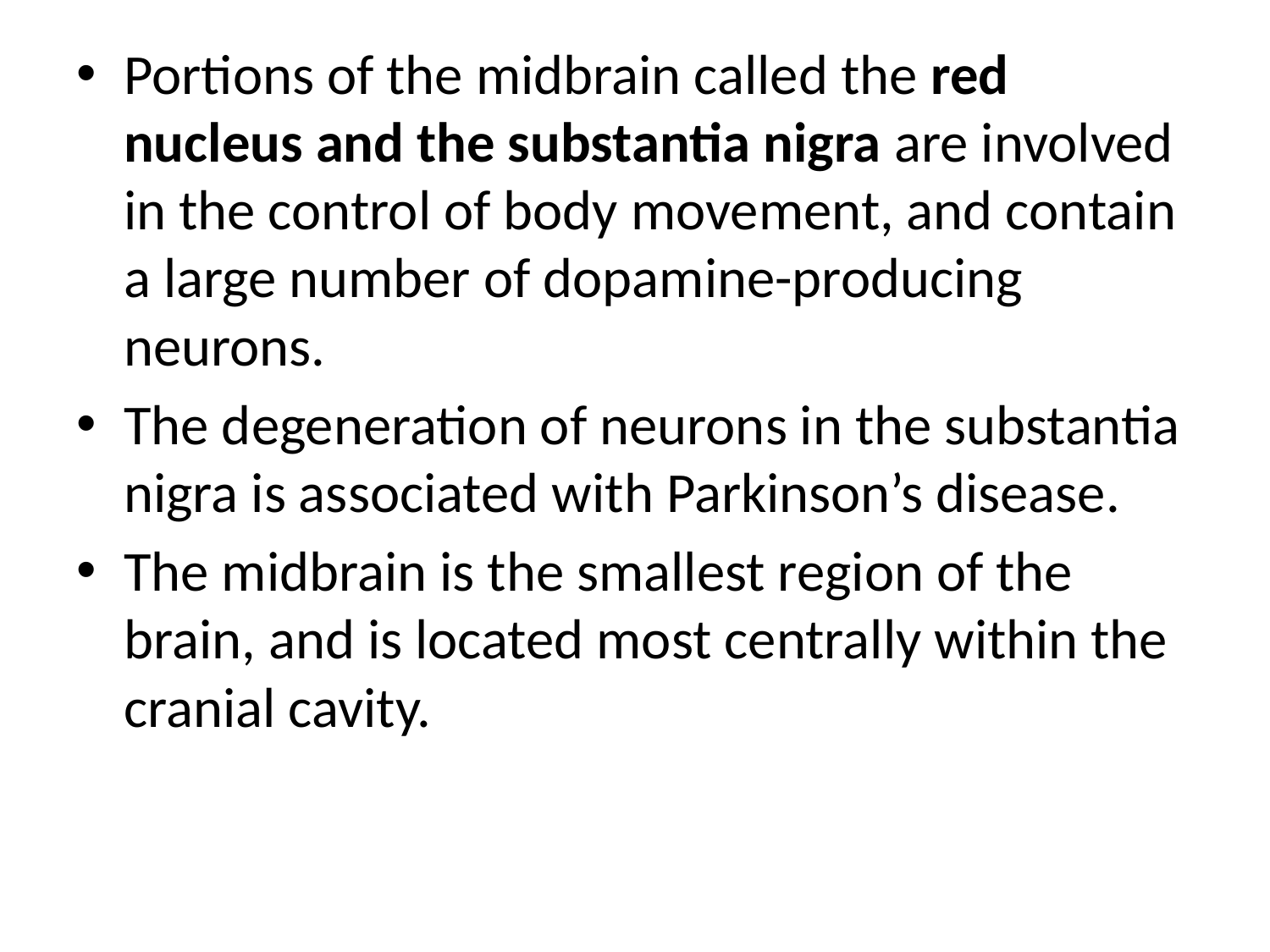

Portions of the midbrain called the red nucleus and the substantia nigra are involved in the control of body movement, and contain a large number of dopamine-producing neurons.
The degeneration of neurons in the substantia nigra is associated with Parkinson’s disease.
The midbrain is the smallest region of the brain, and is located most centrally within the cranial cavity.